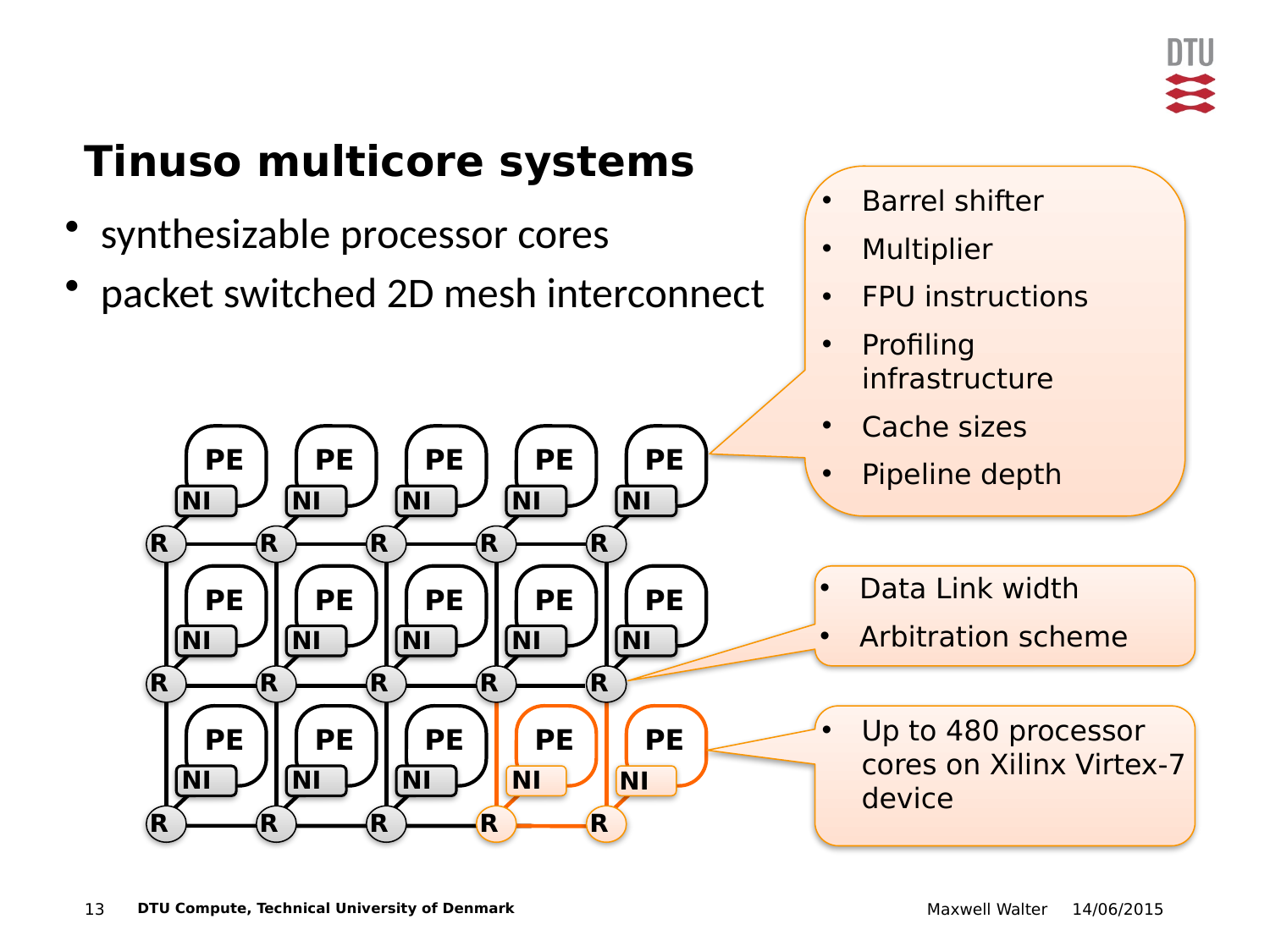

# Tinuso multicore systems
Barrel shifter
Multiplier
FPU instructions
Profiling infrastructure
Cache sizes
Pipeline depth
 synthesizable processor cores
 packet switched 2D mesh interconnect

PE
PE
PE
PE
PE
NI
NI
NI
NI
NI

R
R
R
R
R

Data Link width
Arbitration scheme

PE
PE
PE
PE
PE
NI
NI
NI
NI
NI

R
R
R
R
R

Up to 480 processor cores on Xilinx Virtex-7 device

PE
PE
PE
PE
PE
NI
NI
NI
NI
NI

R
R
R
R
R